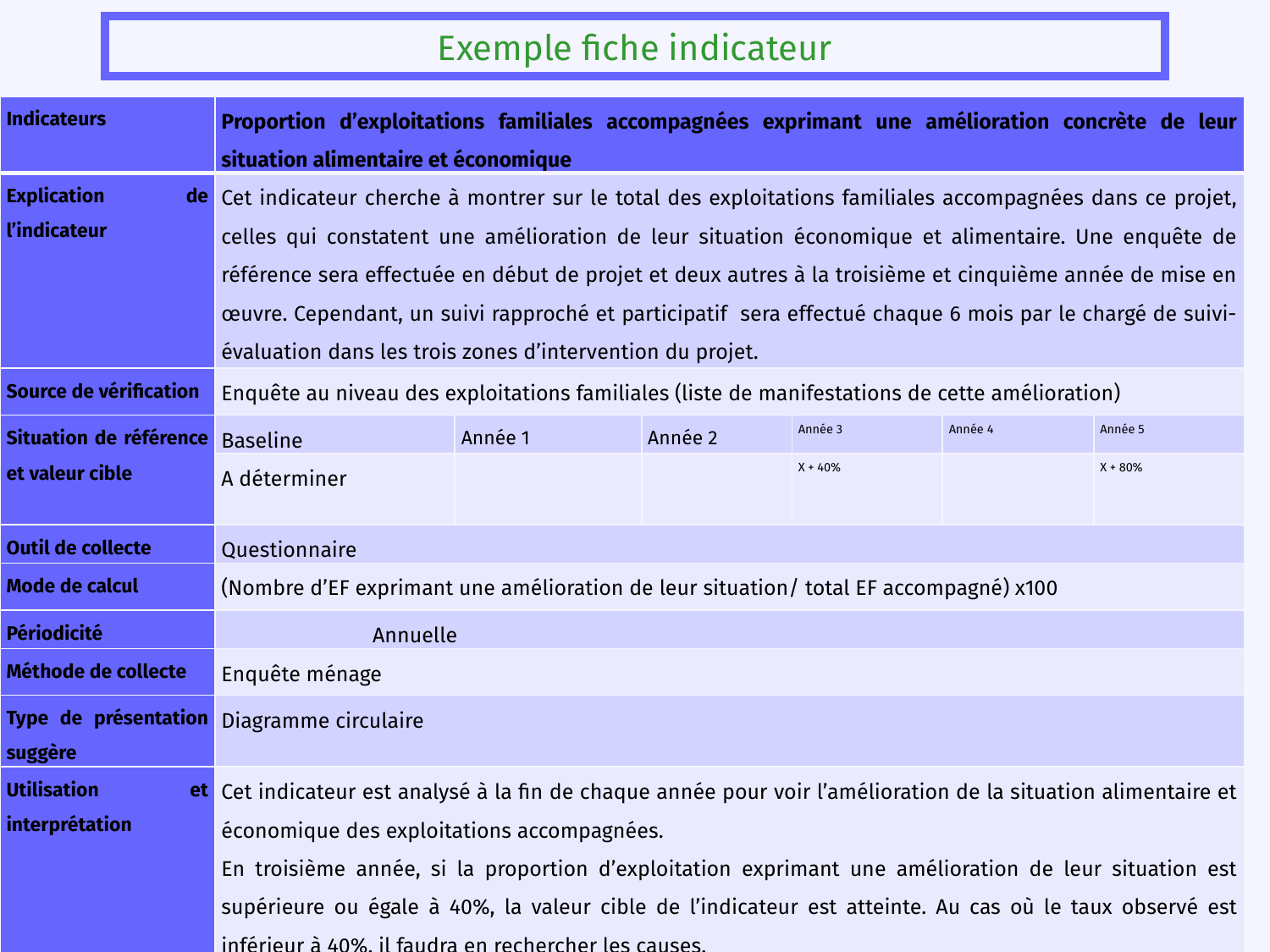

# Exemple fiche indicateur
| Indicateurs | Proportion d’exploitations familiales accompagnées exprimant une amélioration concrète de leur situation alimentaire et économique |  |  |  |  |  |
| --- | --- | --- | --- | --- | --- | --- |
| Explication de l’indicateur | Cet indicateur cherche à montrer sur le total des exploitations familiales accompagnées dans ce projet, celles qui constatent une amélioration de leur situation économique et alimentaire. Une enquête de référence sera effectuée en début de projet et deux autres à la troisième et cinquième année de mise en œuvre. Cependant, un suivi rapproché et participatif sera effectué chaque 6 mois par le chargé de suivi-évaluation dans les trois zones d’intervention du projet. |  |  |  |  |  |
| Source de vérification | Enquête au niveau des exploitations familiales (liste de manifestations de cette amélioration) |  |  |  |  |  |
| Situation de référence et valeur cible | Baseline | Année 1 | Année 2 | Année 3 | Année 4 | Année 5 |
|  | A déterminer |  |  | X + 40% |  | X + 80% |
| Outil de collecte | Questionnaire |  |  |  |  |  |
| Mode de calcul | (Nombre d’EF exprimant une amélioration de leur situation/ total EF accompagné) x100 |  |  |  |  |  |
| Périodicité | Annuelle |  |  |  |  |  |
| Méthode de collecte | Enquête ménage |  |  |  |  |  |
| Type de présentation suggère | Diagramme circulaire |  |  |  |  |  |
| Utilisation et interprétation | Cet indicateur est analysé à la fin de chaque année pour voir l’amélioration de la situation alimentaire et économique des exploitations accompagnées. En troisième année, si la proportion d’exploitation exprimant une amélioration de leur situation est supérieure ou égale à 40%, la valeur cible de l’indicateur est atteinte. Au cas où le taux observé est inférieur à 40%, il faudra en rechercher les causes. |  |  |  |  |  |
Formation des bénéficiaires des subventions de l'Union européenne